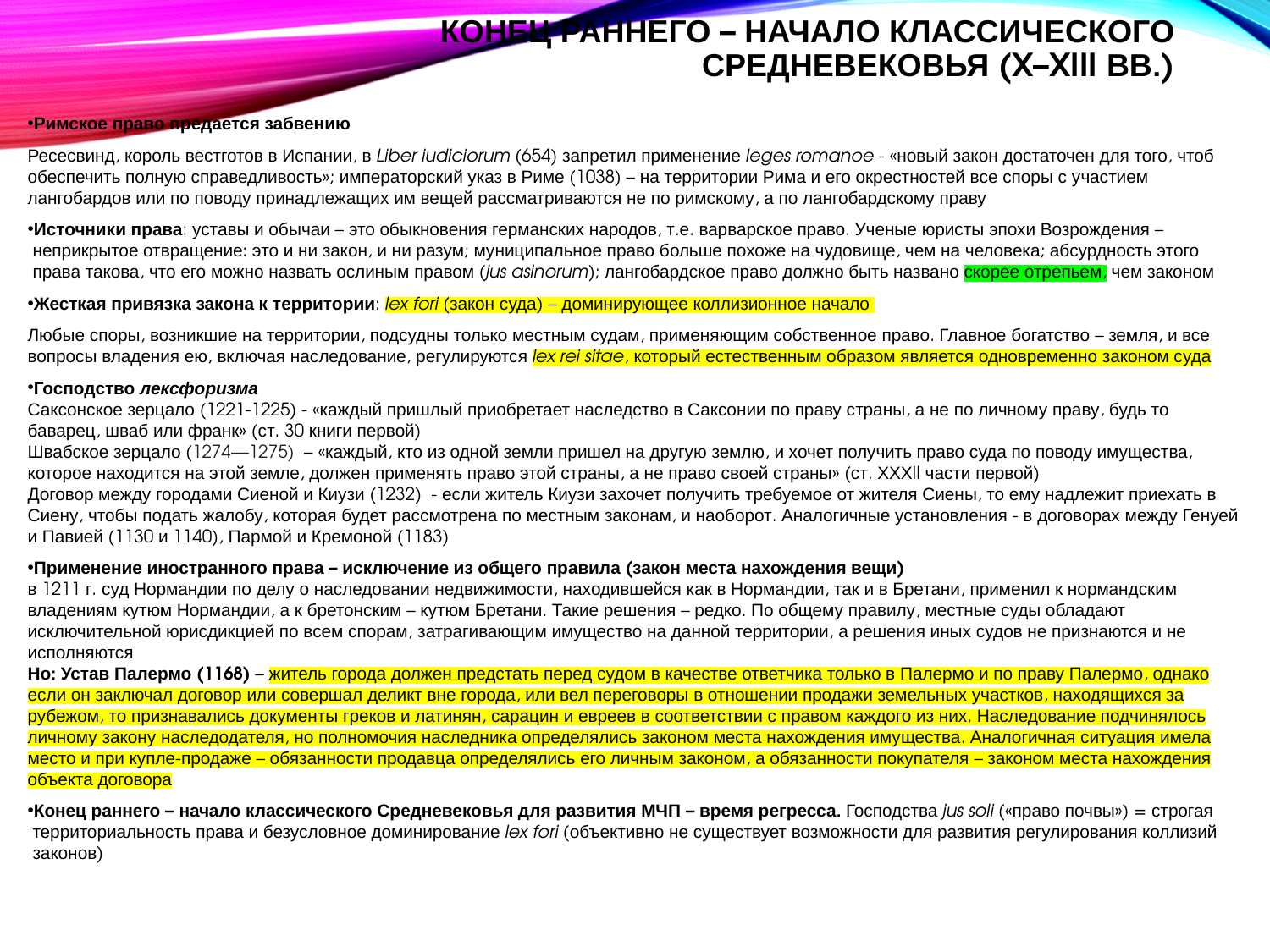

# Конец раннего – начало классического Средневековья (X–XIII вв.)
Римское право предается забвению
Ресесвинд, король вестготов в Испании, в Liber iudiciorum (654) запретил применение leges romanoe - «новый закон достаточен для того, чтоб обеспечить полную справедливость»; императорский указ в Риме (1038) – на территории Рима и его окрестностей все споры с участием лангобардов или по поводу принадлежащих им вещей рассматриваются не по римскому, а по лангобардскому праву
Источники права: уставы и обычаи – это обыкновения германских народов, т.е. варварское право. Ученые юристы эпохи Возрождения – неприкрытое отвращение: это и ни закон, и ни разум; муниципальное право больше похоже на чудовище, чем на человека; абсурдность этого права такова, что его можно назвать ослиным правом (jus asinorum); лангобардское право должно быть названо скорее отрепьем, чем законом
Жесткая привязка закона к территории: lex fori (закон суда) – доминирующее коллизионное начало
Любые споры, возникшие на территории, подсудны только местным судам, применяющим собственное право. Главное богатство – земля, и все вопросы владения ею, включая наследование, регулируются lex rei sitae, который естественным образом является одновременно законом суда
Господство лексфоризма
Саксонское зерцало (1221-1225) - «каждый пришлый приобретает наследство в Саксонии по праву страны, а не по личному праву, будь то баварец, шваб или франк» (ст. 30 книги первой)
Швабское зерцало (1274—1275)  – «каждый, кто из одной земли пришел на другую землю, и хочет получить право суда по поводу имущества, которое находится на этой земле, должен применять право этой страны, а не право своей страны» (ст. ХХХII части первой)
Договор между городами Сиеной и Киузи (1232)  - если житель Киузи захочет получить требуемое от жителя Сиены, то ему надлежит приехать в Сиену, чтобы подать жалобу, которая будет рассмотрена по местным законам, и наоборот. Аналогичные установления - в договорах между Генуей и Павией (1130 и 1140), Пармой и Кремоной (1183)
Применение иностранного права – исключение из общего правила (закон места нахождения вещи)
в 1211 г. суд Нормандии по делу о наследовании недвижимости, находившейся как в Нормандии, так и в Бретани, применил к нормандским владениям кутюм Нормандии, а к бретонским – кутюм Бретани. Такие решения – редко. По общему правилу, местные суды обладают исключительной юрисдикцией по всем спорам, затрагивающим имущество на данной территории, а решения иных судов не признаются и не исполняются
Но: Устав Палермо (1168) – житель города должен предстать перед судом в качестве ответчика только в Палермо и по праву Палермо, однако если он заключал договор или совершал деликт вне города, или вел переговоры в отношении продажи земельных участков, находящихся за рубежом, то признавались документы греков и латинян, сарацин и евреев в соответствии с правом каждого из них. Наследование подчинялось личному закону наследодателя, но полномочия наследника определялись законом места нахождения имущества. Аналогичная ситуация имела место и при купле-продаже – обязанности продавца определялись его личным законом, а обязанности покупателя – законом места нахождения объекта договора
Конец раннего – начало классического Средневековья для развития МЧП – время регресса. Господства jus soli («право почвы») = строгая территориальность права и безусловное доминирование lex fori (объективно не существует возможности для развития регулирования коллизий законов)